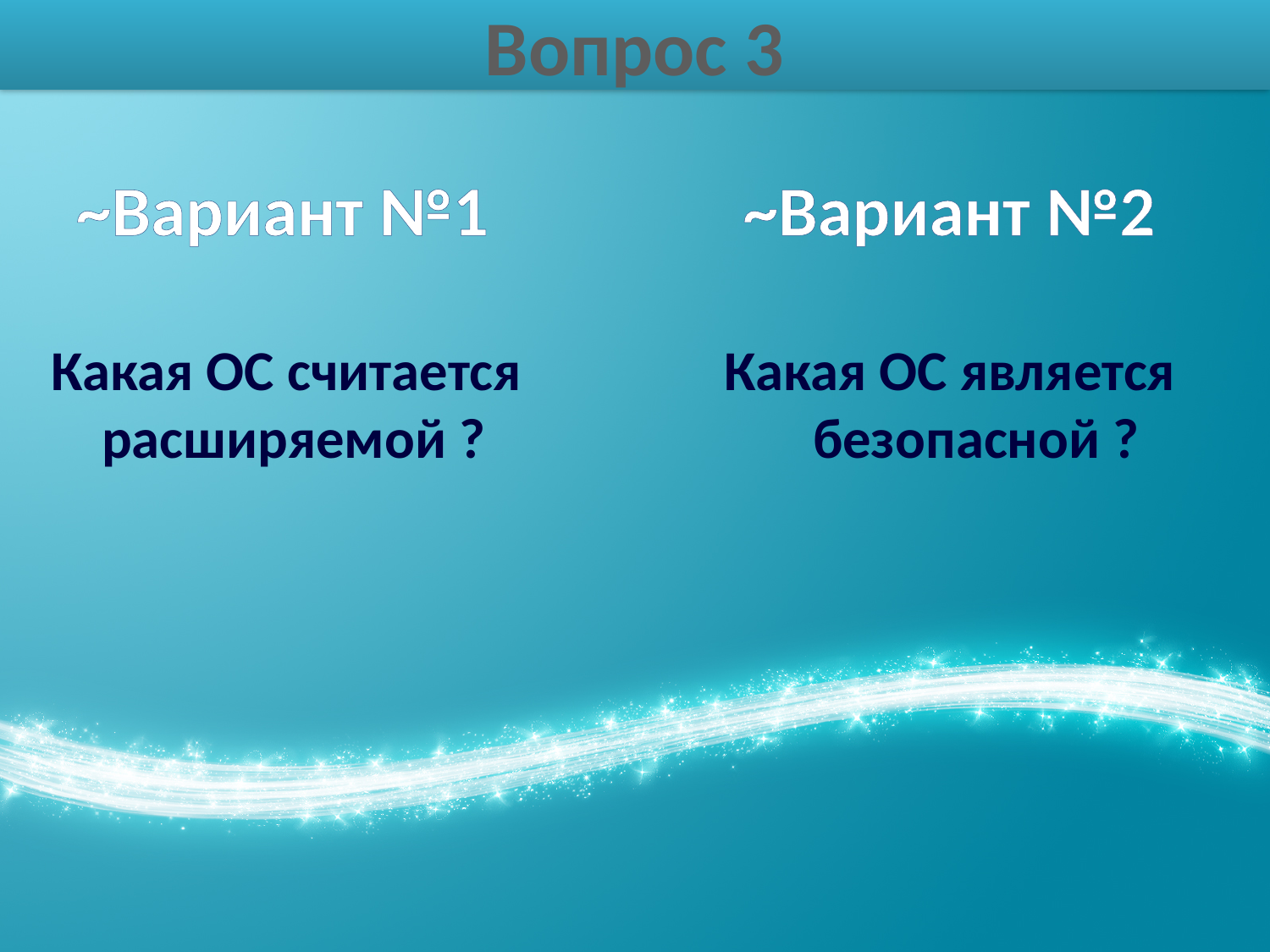

# Вопрос 3
    ~Вариант №1		      ~Вариант №2

   Какая ОС считается	      Какая ОС является
       расширяемой ?			   безопасной ?